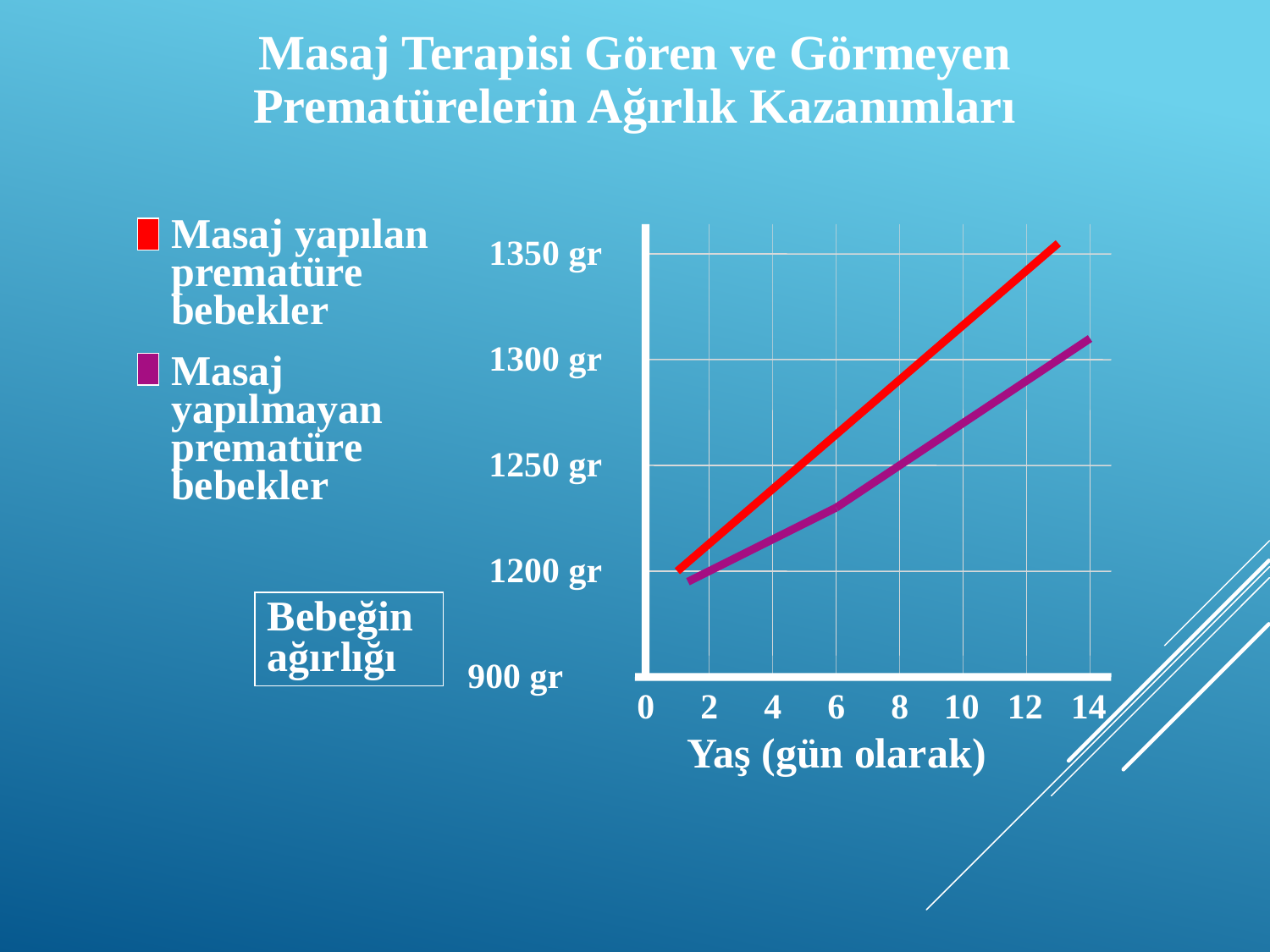

Masaj Terapisi Gören ve Görmeyen Prematürelerin Ağırlık Kazanımları
Masaj yapılan prematüre bebekler

1350 gr

1300 gr

Masaj yapılmayanprematüre bebekler

1250 gr

1200 gr

Bebeğin ağırlığı
900 gr
0

2
4
6
8
10
12
14
Yaş (gün olarak)